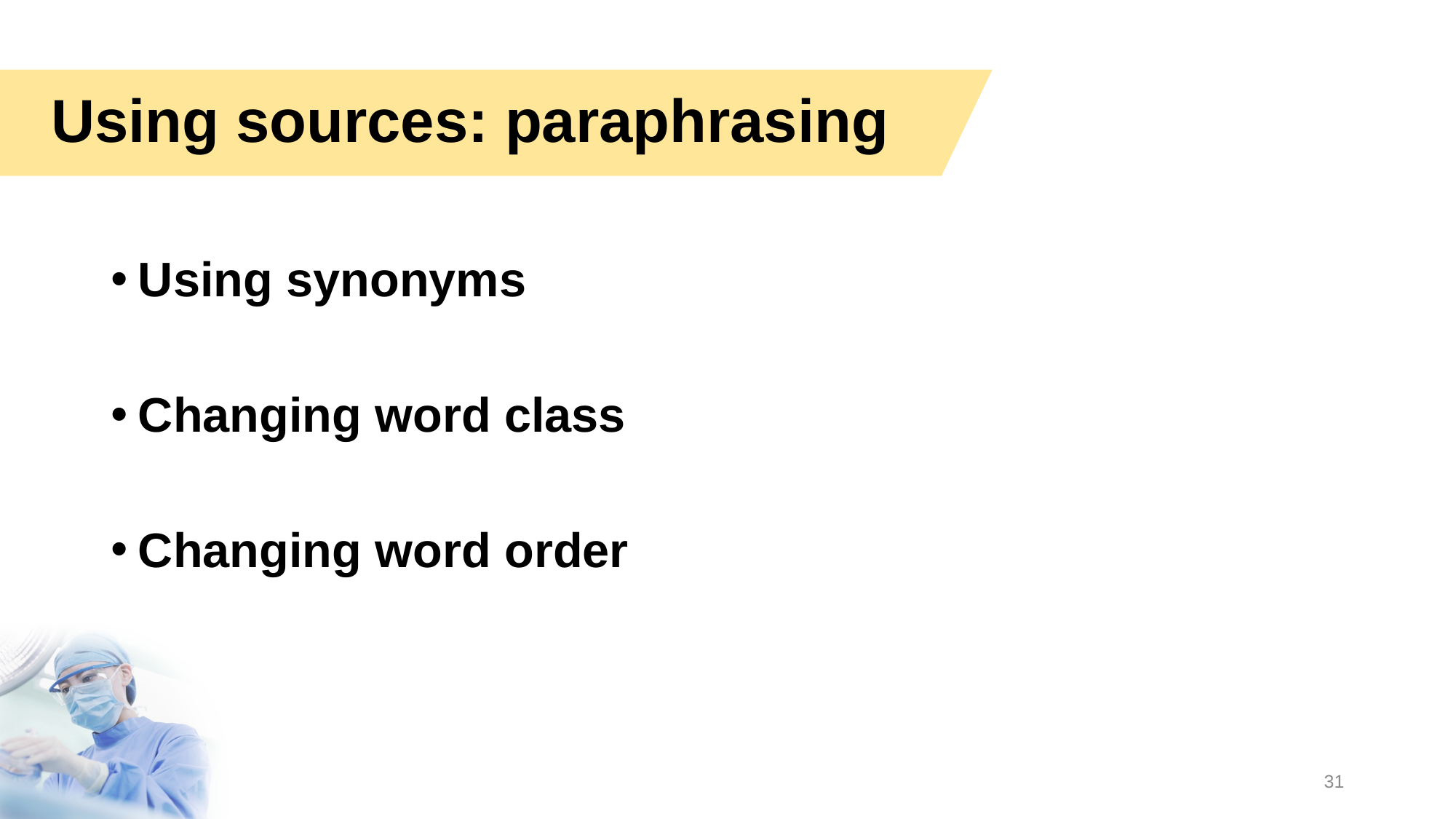

Using sources: paraphrasing

Using synonyms

Changing word class

Changing word order

31